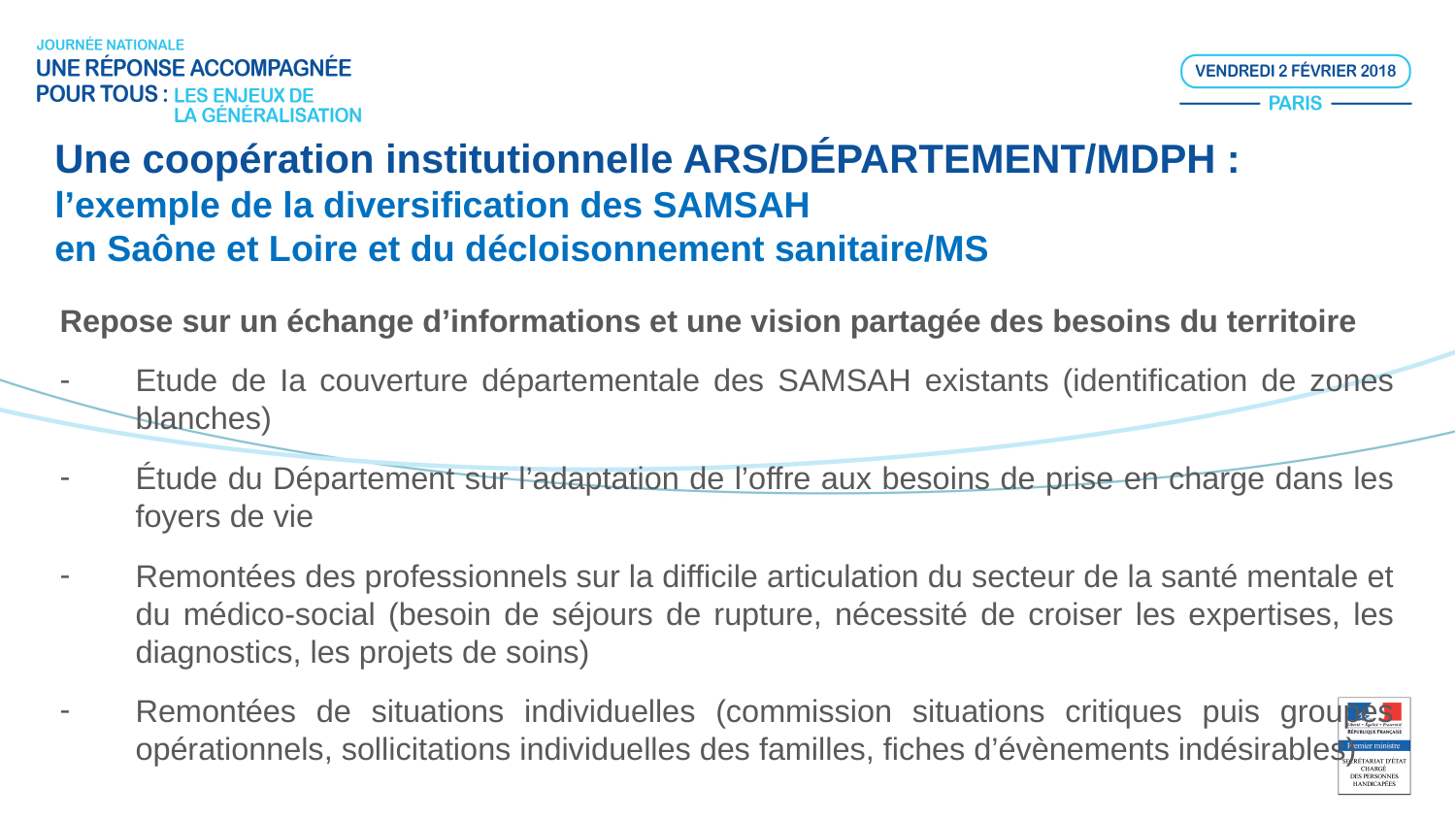

# Une coopération institutionnelle ARS/DÉPARTEMENT/MDPH : l’exemple de la diversification des SAMSAH en Saône et Loire et du décloisonnement sanitaire/MS
Repose sur un échange d’informations et une vision partagée des besoins du territoire
Etude de Ia couverture départementale des SAMSAH existants (identification de zones blanches)
Étude du Département sur l’adaptation de l’offre aux besoins de prise en charge dans les foyers de vie
Remontées des professionnels sur la difficile articulation du secteur de la santé mentale et du médico-social (besoin de séjours de rupture, nécessité de croiser les expertises, les diagnostics, les projets de soins)
Remontées de situations individuelles (commission situations critiques puis groupes opérationnels, sollicitations individuelles des familles, fiches d’évènements indésirables)